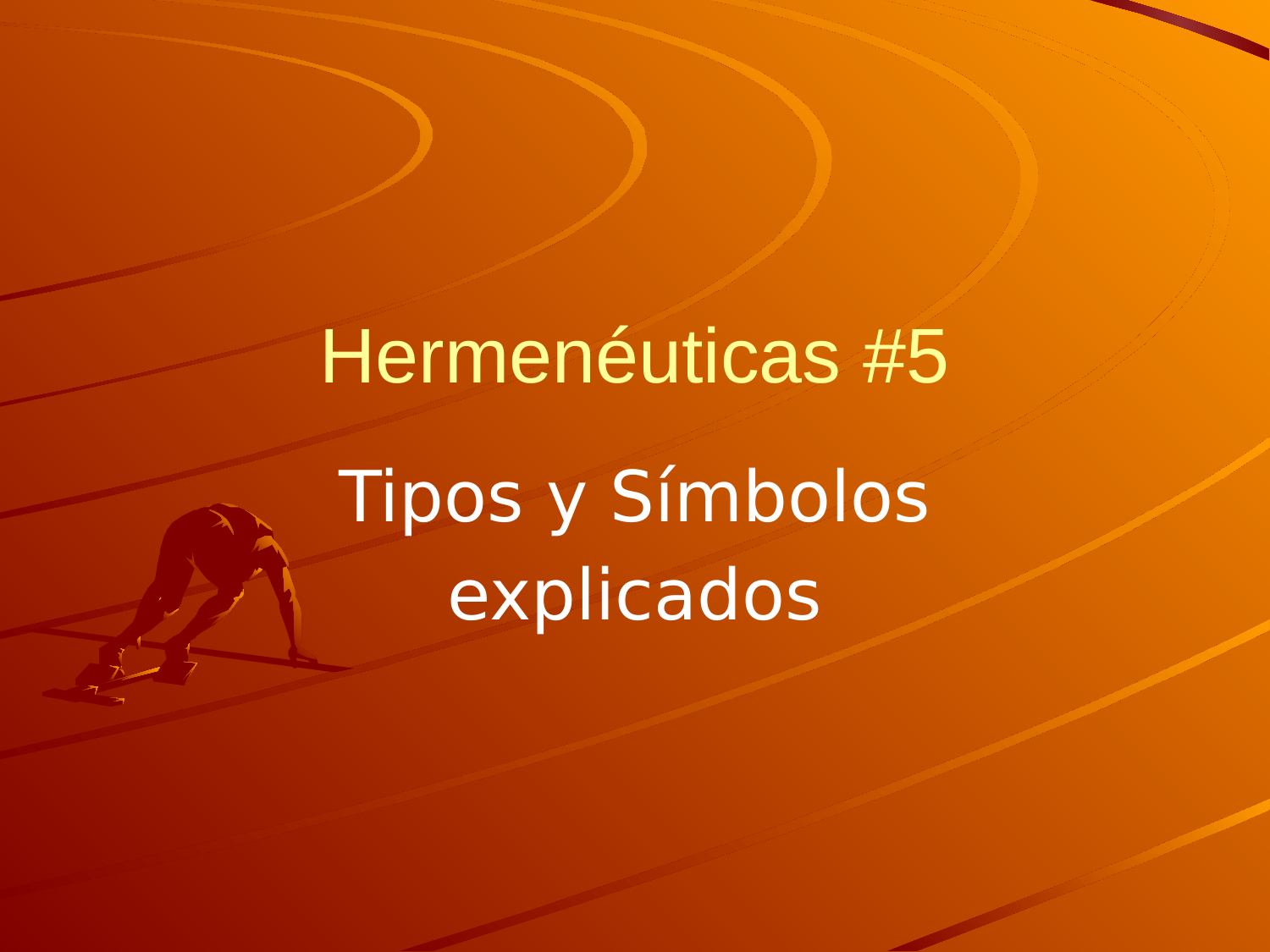

# Hermenéuticas #5
Tipos y Símbolos
explicados